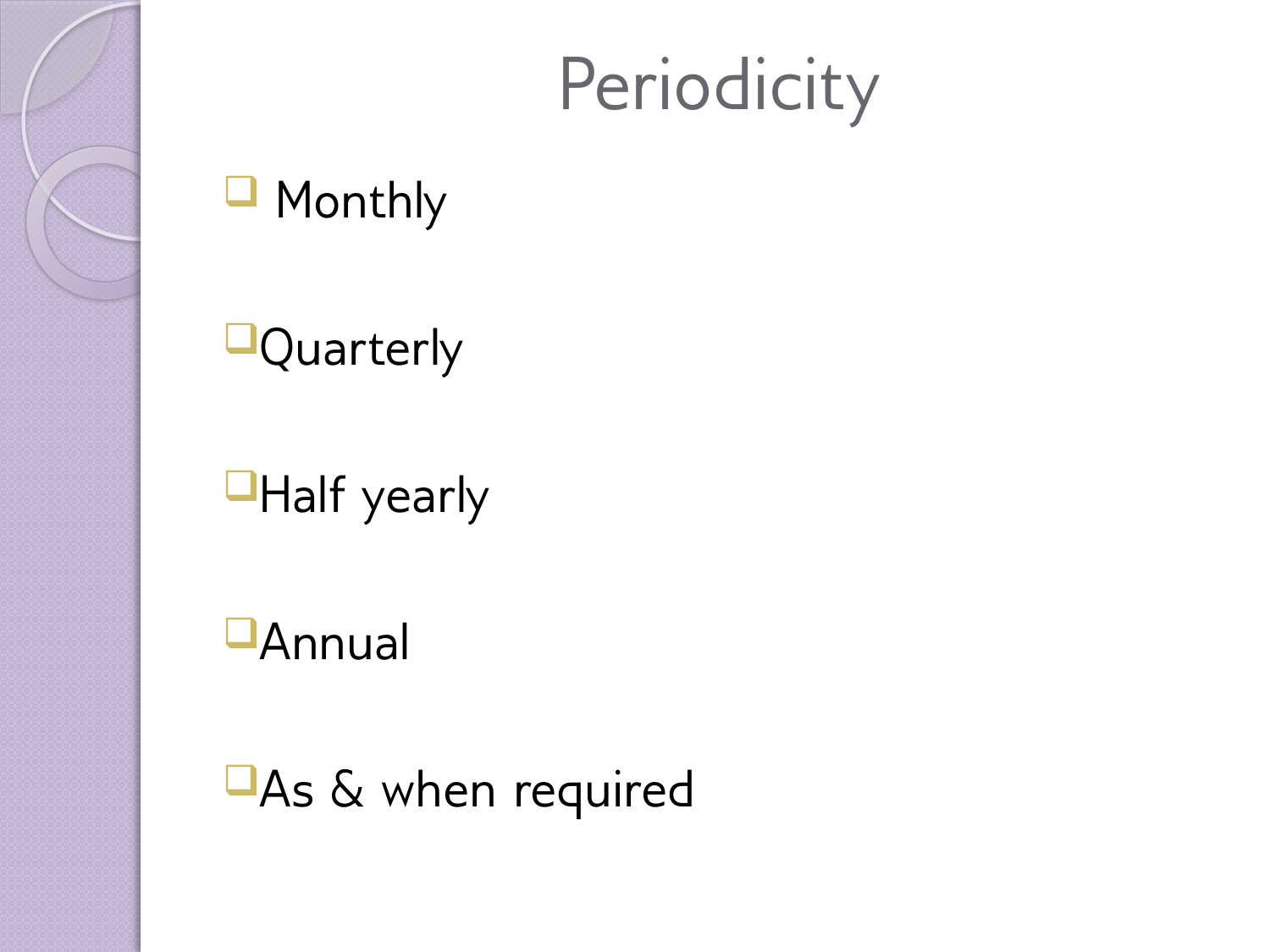

# Periodicity
 Monthly

Quarterly

Half yearly

Annual

As & when required